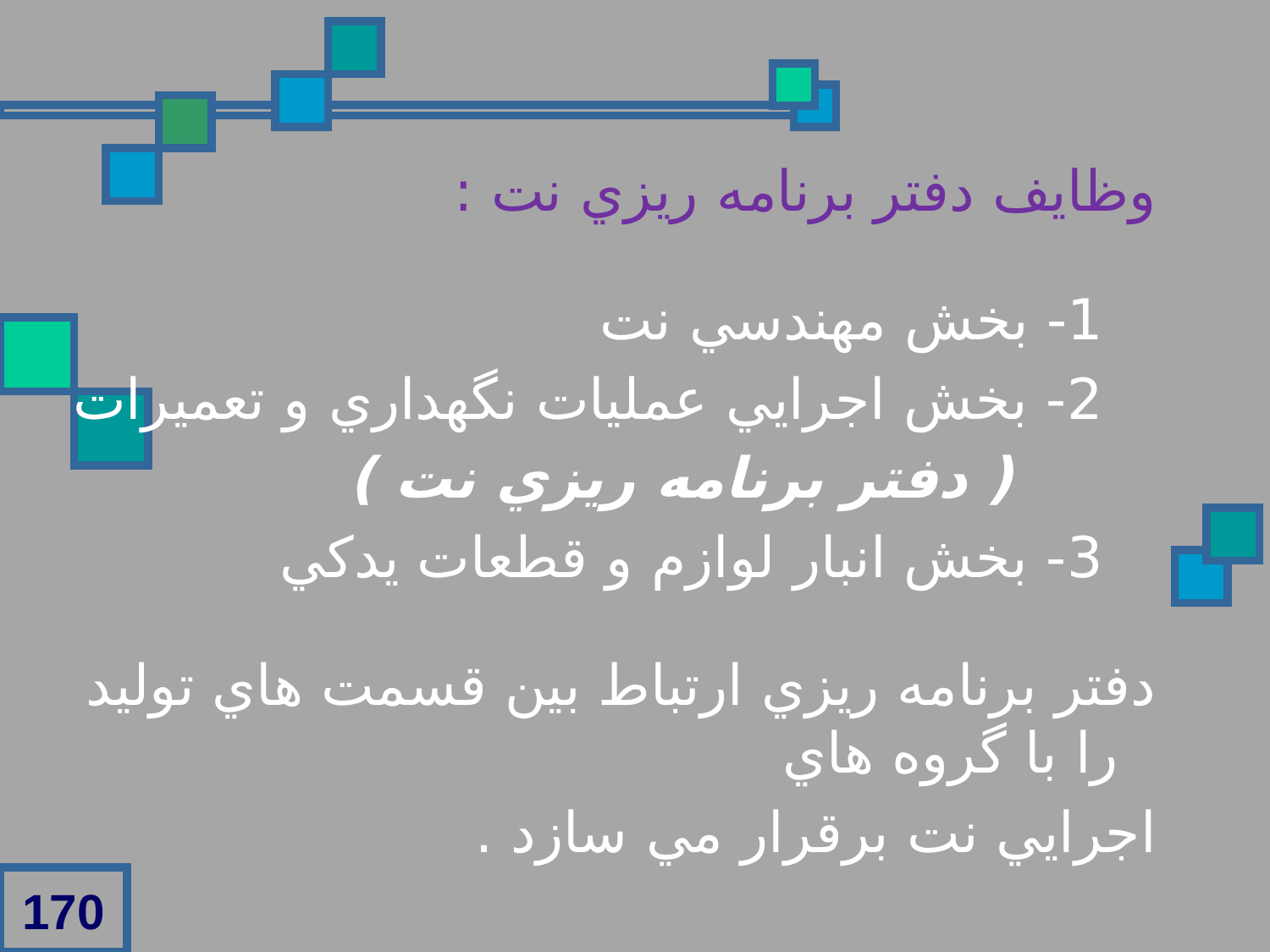

وظايف دفتر برنامه ريزي نت :

   1- بخش مهندسي نت
   2- بخش اجرايي عمليات نگهداري و تعميرات
        ( دفتر برنامه ريزي نت )
   3- بخش انبار لوازم و قطعات يدکي

دفتر برنامه ريزي ارتباط بين قسمت هاي توليد را با گروه هاي
اجرايي نت برقرار مي سازد .
170